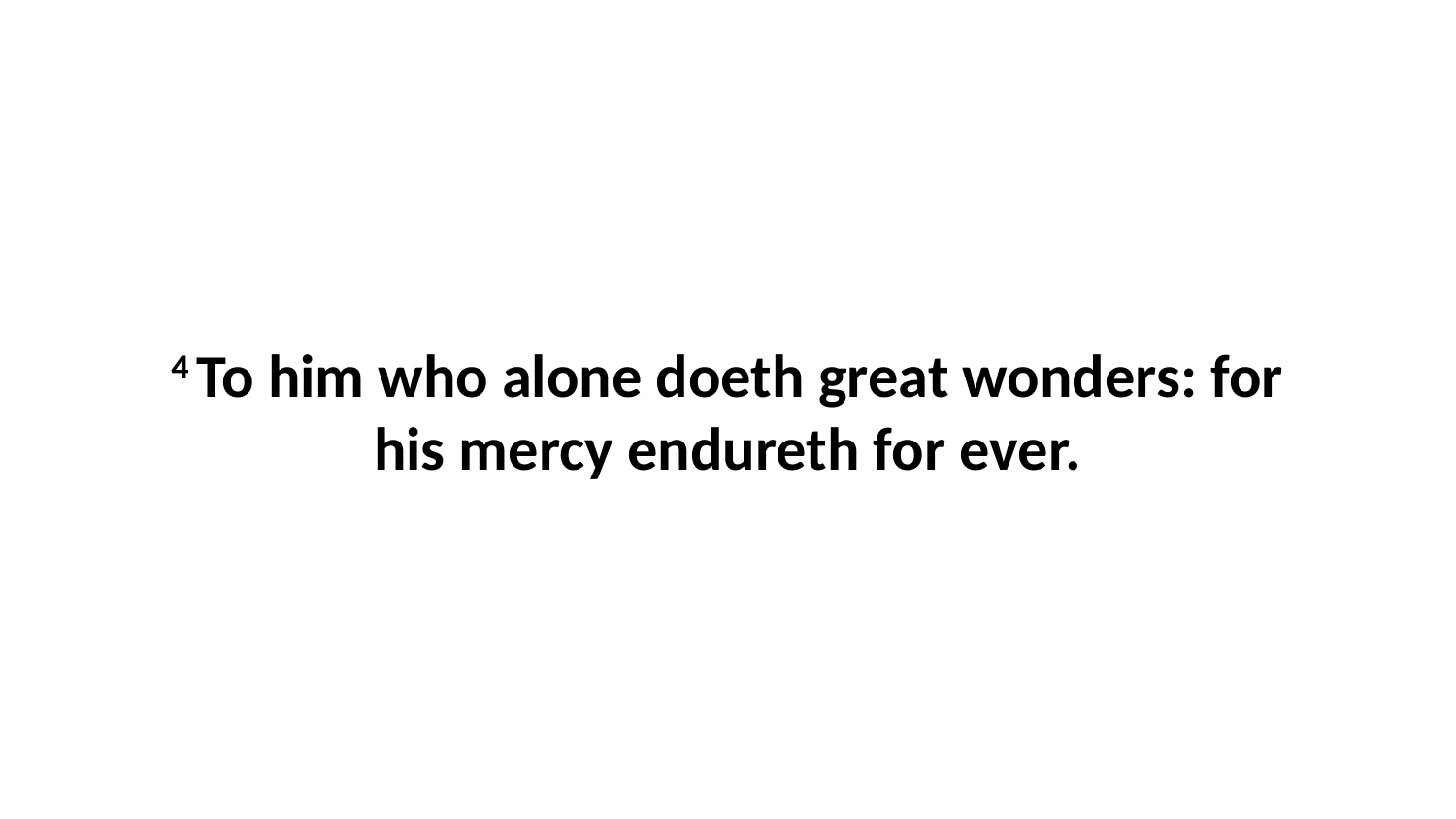

4 To him who alone doeth great wonders: for his mercy endureth for ever.